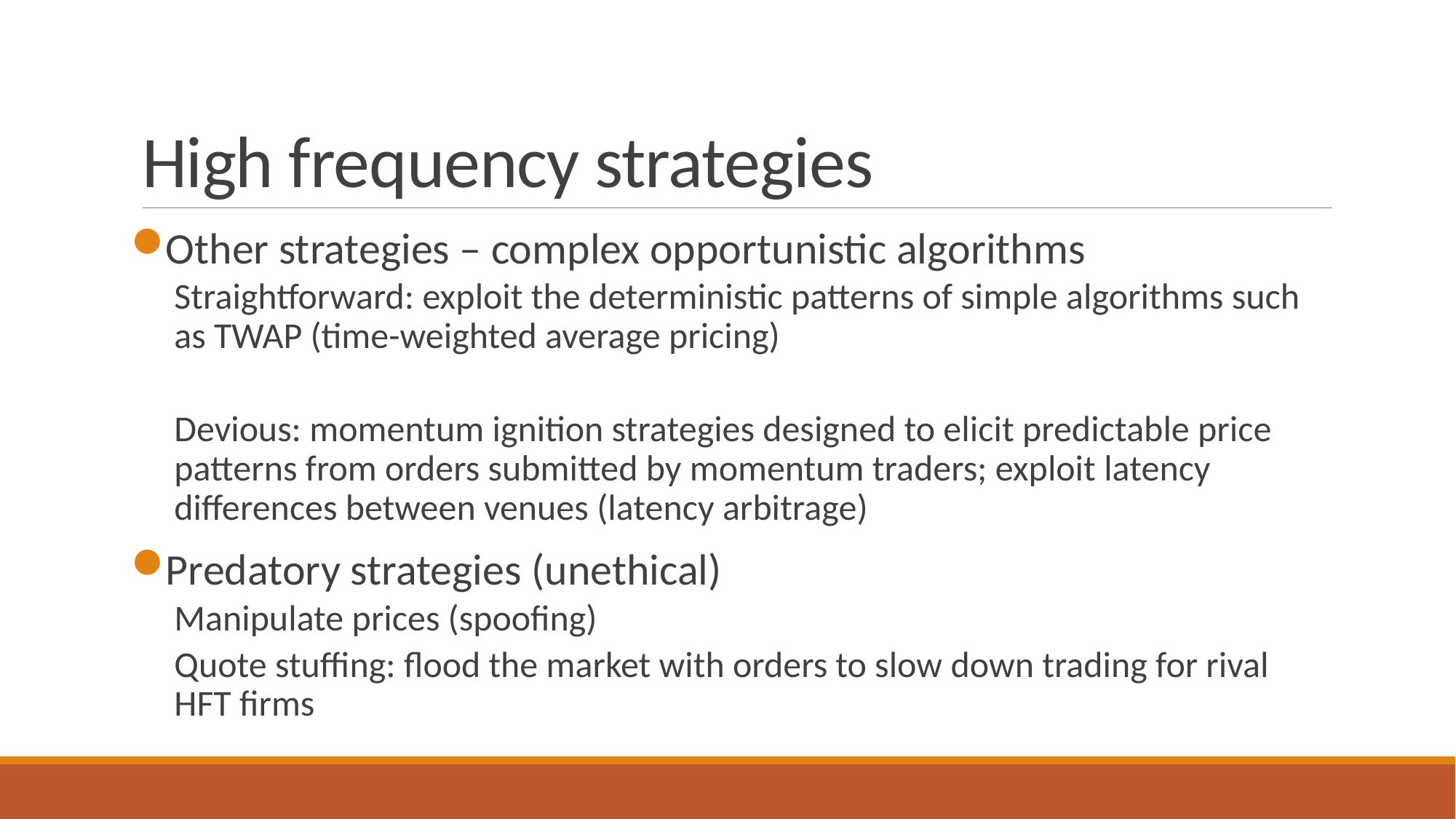

# High frequency strategies
Other strategies – complex opportunistic algorithms
Straightforward: exploit the deterministic patterns of simple algorithms such as TWAP (time-weighted average pricing)

Devious: momentum ignition strategies designed to elicit predictable price patterns from orders submitted by momentum traders; exploit latency differences between venues (latency arbitrage)
Predatory strategies (unethical)
Manipulate prices (spoofing)
Quote stuffing: flood the market with orders to slow down trading for rival HFT firms